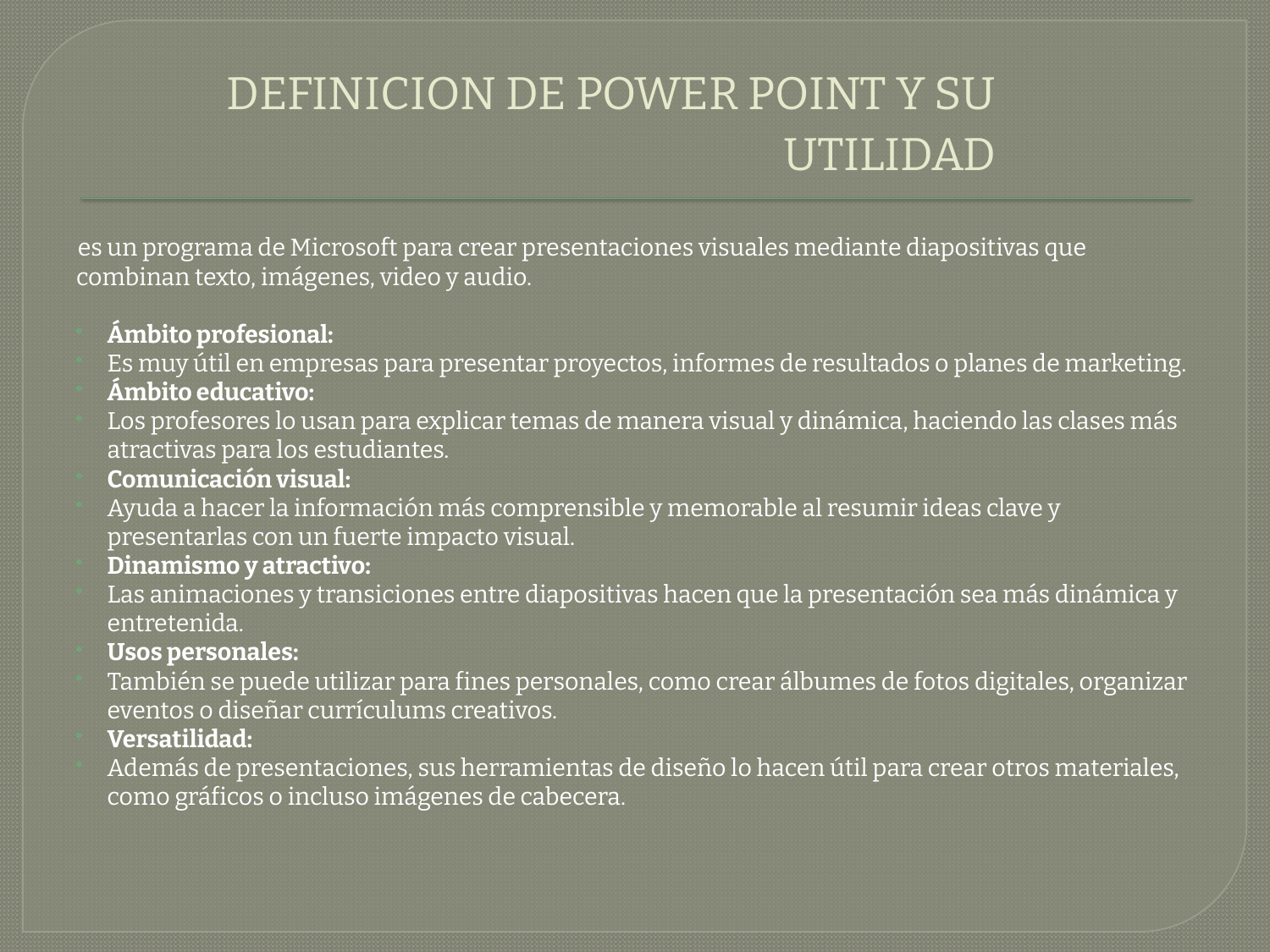

# DEFINICION DE POWER POINT Y SU UTILIDAD
 es un programa de Microsoft para crear presentaciones visuales mediante diapositivas que combinan texto, imágenes, video y audio.

Ámbito profesional:
Es muy útil en empresas para presentar proyectos, informes de resultados o planes de marketing.
Ámbito educativo:
Los profesores lo usan para explicar temas de manera visual y dinámica, haciendo las clases más atractivas para los estudiantes.
Comunicación visual:
Ayuda a hacer la información más comprensible y memorable al resumir ideas clave y presentarlas con un fuerte impacto visual.
Dinamismo y atractivo:
Las animaciones y transiciones entre diapositivas hacen que la presentación sea más dinámica y entretenida.
Usos personales:
También se puede utilizar para fines personales, como crear álbumes de fotos digitales, organizar eventos o diseñar currículums creativos.
Versatilidad:
Además de presentaciones, sus herramientas de diseño lo hacen útil para crear otros materiales, como gráficos o incluso imágenes de cabecera.